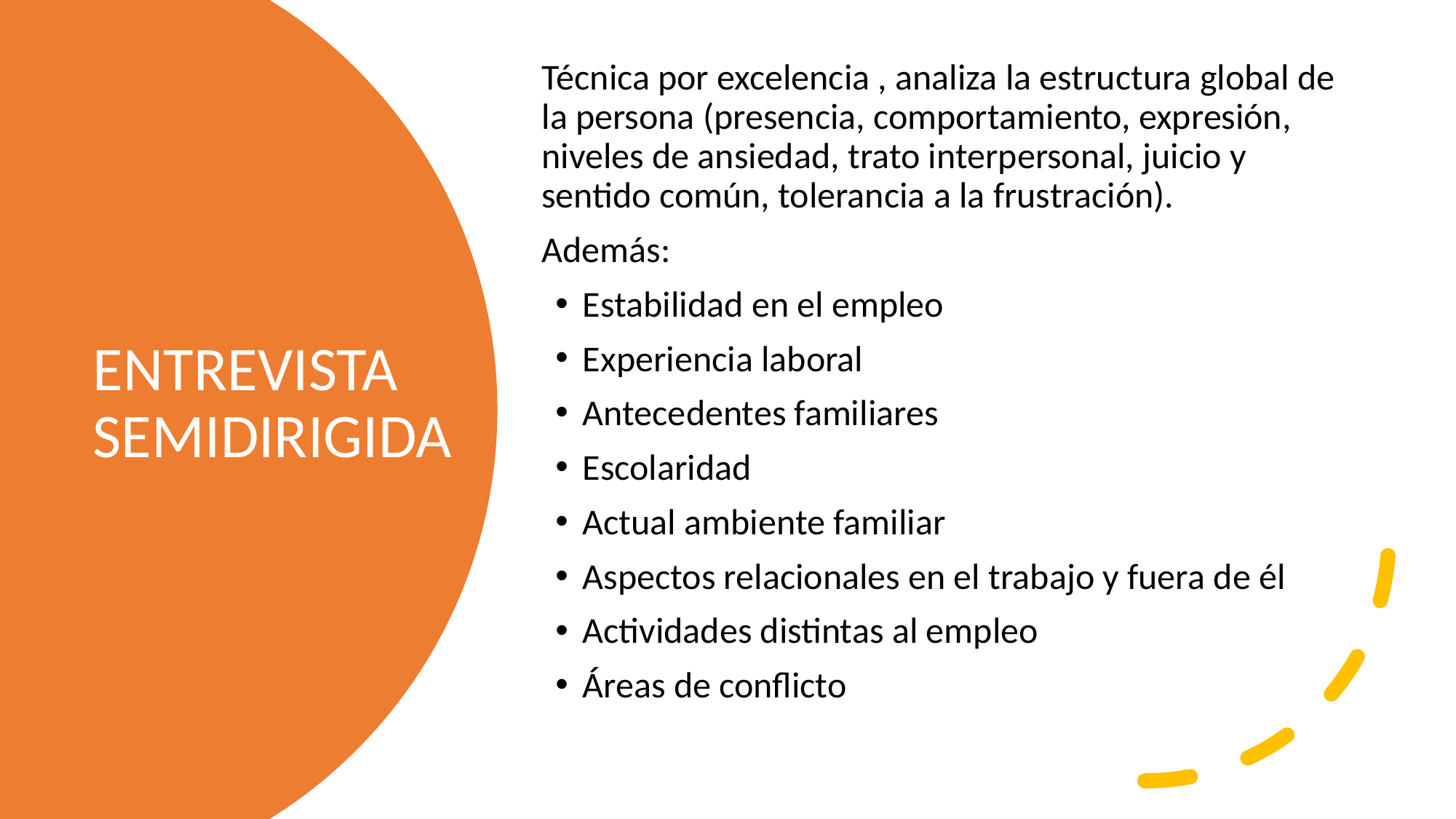

Técnica por excelencia , analiza la estructura global de la persona (presencia, comportamiento, expresión, niveles de ansiedad, trato interpersonal, juicio y sentido común, tolerancia a la frustración).
Además:
Estabilidad en el empleo
Experiencia laboral
Antecedentes familiares
Escolaridad
Actual ambiente familiar
Aspectos relacionales en el trabajo y fuera de él
Actividades distintas al empleo
Áreas de conflicto

# ENTREVISTA SEMIDIRIGIDA